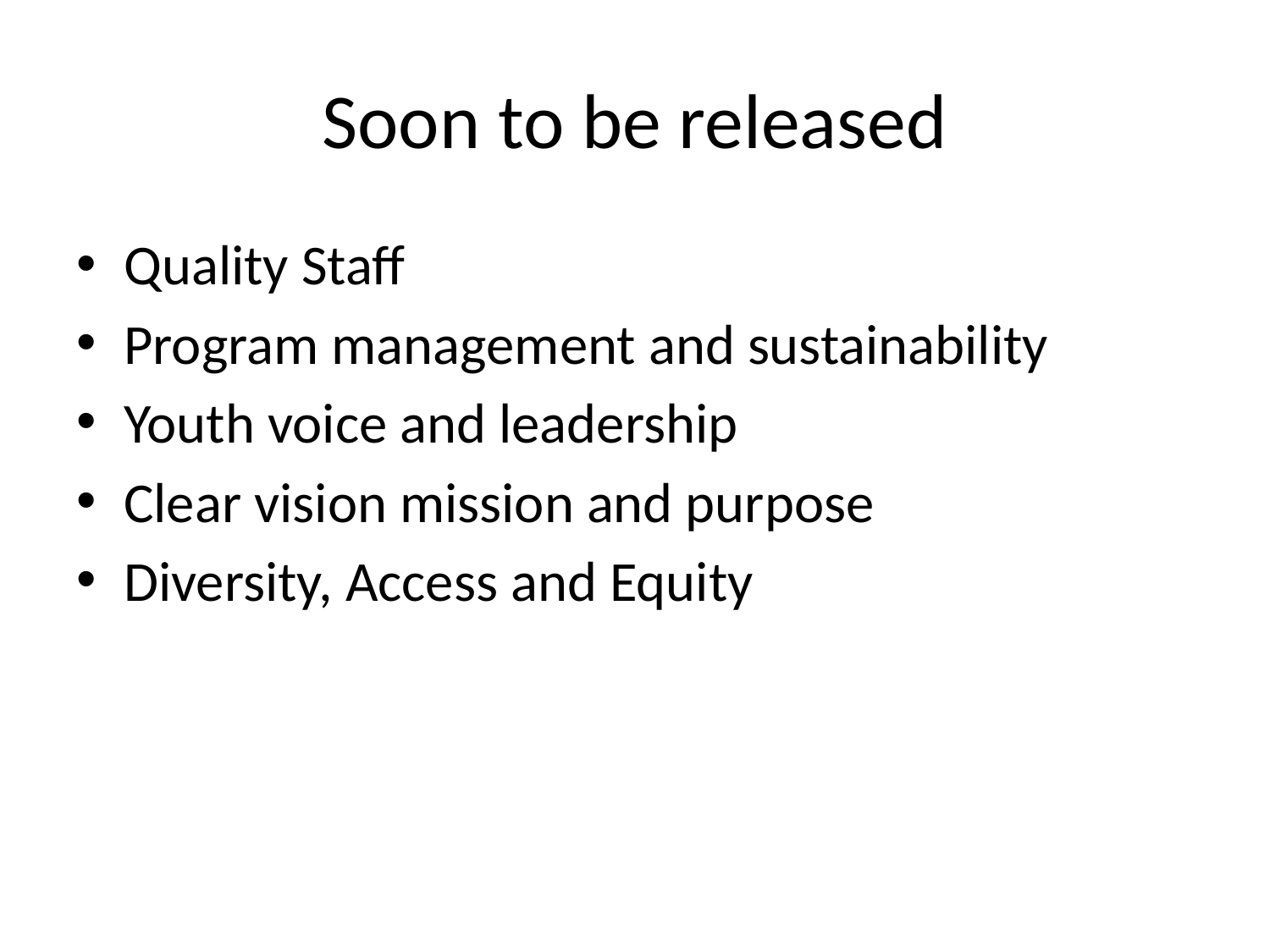

# Soon to be released
Quality Staff
Program management and sustainability
Youth voice and leadership
Clear vision mission and purpose
Diversity, Access and Equity